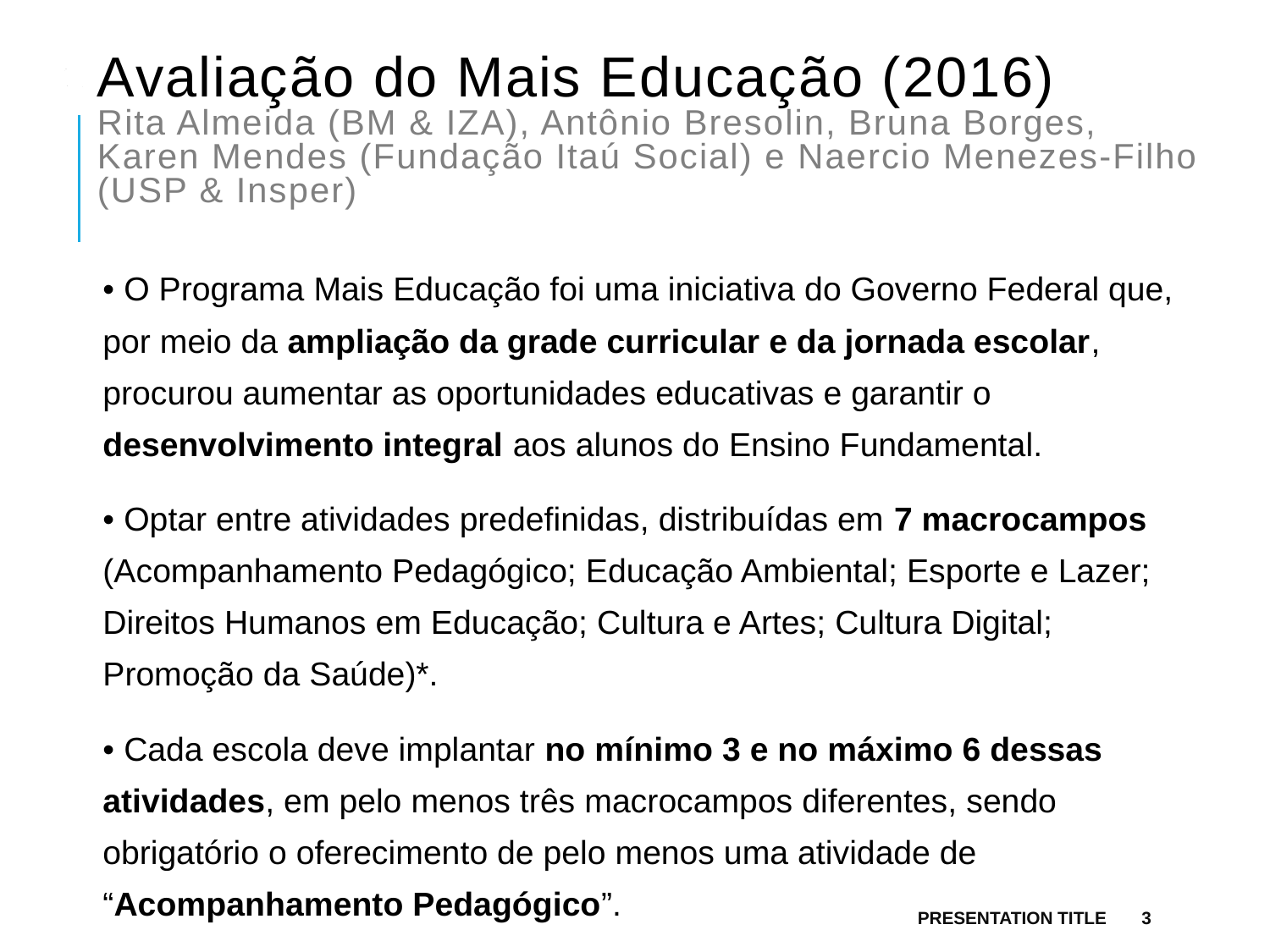

# Avaliação do Mais Educação (2016) Rita Almeida (BM & IZA), Antônio Bresolin, Bruna Borges, Karen Mendes (Fundação Itaú Social) e Naercio Menezes-Filho (USP & Insper)
• O Programa Mais Educação foi uma iniciativa do Governo Federal que, por meio da ampliação da grade curricular e da jornada escolar, procurou aumentar as oportunidades educativas e garantir o desenvolvimento integral aos alunos do Ensino Fundamental.
• Optar entre atividades predefinidas, distribuídas em 7 macrocampos (Acompanhamento Pedagógico; Educação Ambiental; Esporte e Lazer; Direitos Humanos em Educação; Cultura e Artes; Cultura Digital; Promoção da Saúde)*.
• Cada escola deve implantar no mínimo 3 e no máximo 6 dessas atividades, em pelo menos três macrocampos diferentes, sendo obrigatório o oferecimento de pelo menos uma atividade de “Acompanhamento Pedagógico”.
Presentation Title
3